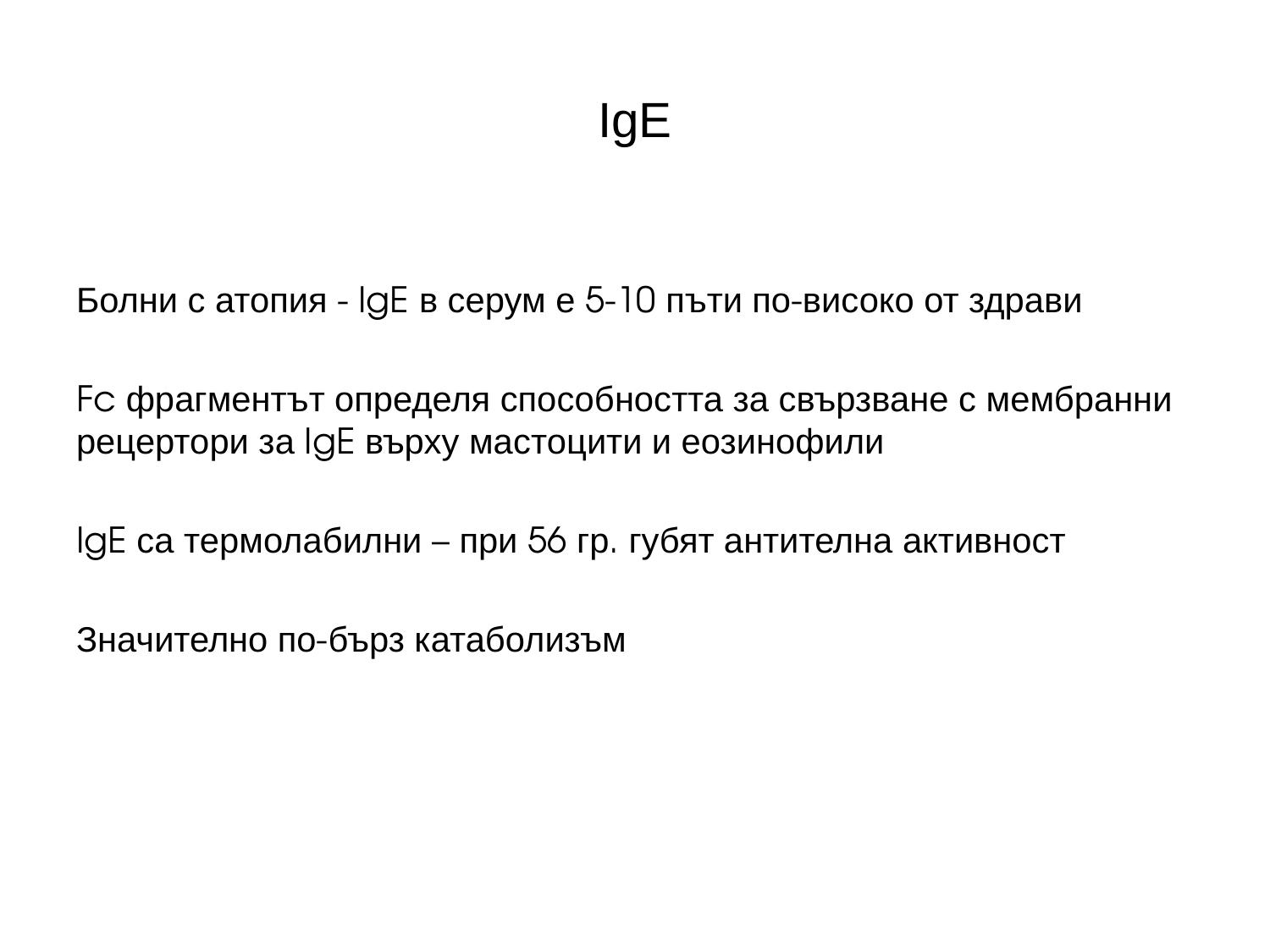

# IgE

Болни с атопия - IgE в серум е 5-10 пъти по-високо от здрави

Fc фрагментът определя способността за свързване с мембранни рецертори за IgE върху мастоцити и еозинофили

IgE са термолабилни – при 56 гр. губят антителна активност

Значително по-бърз катаболизъм